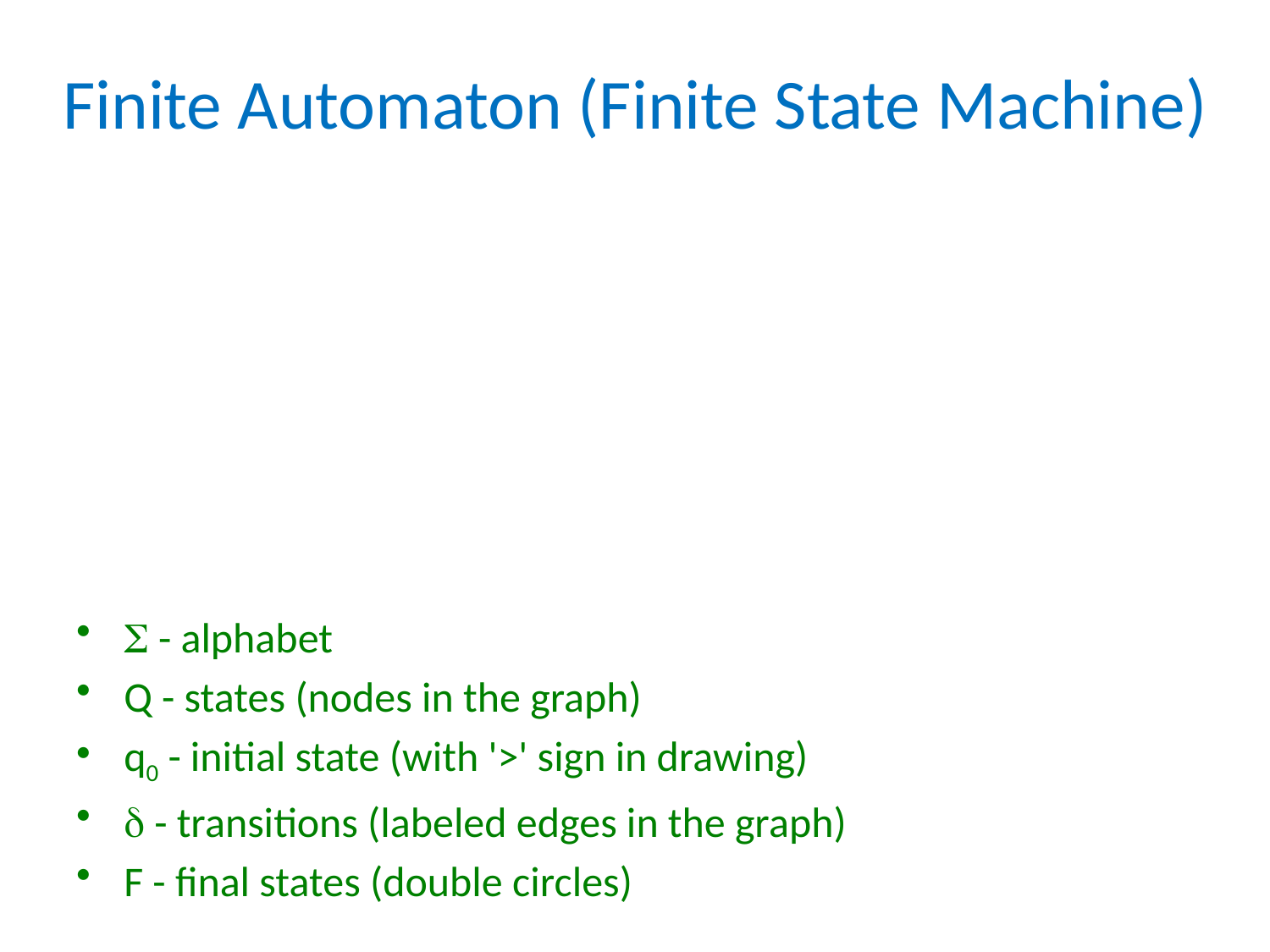

# Finite Automaton (Finite State Machine)
Σ - alphabet
Q - states (nodes in the graph)
q0 - initial state (with '>' sign in drawing)
δ - transitions (labeled edges in the graph)
F - final states (double circles)